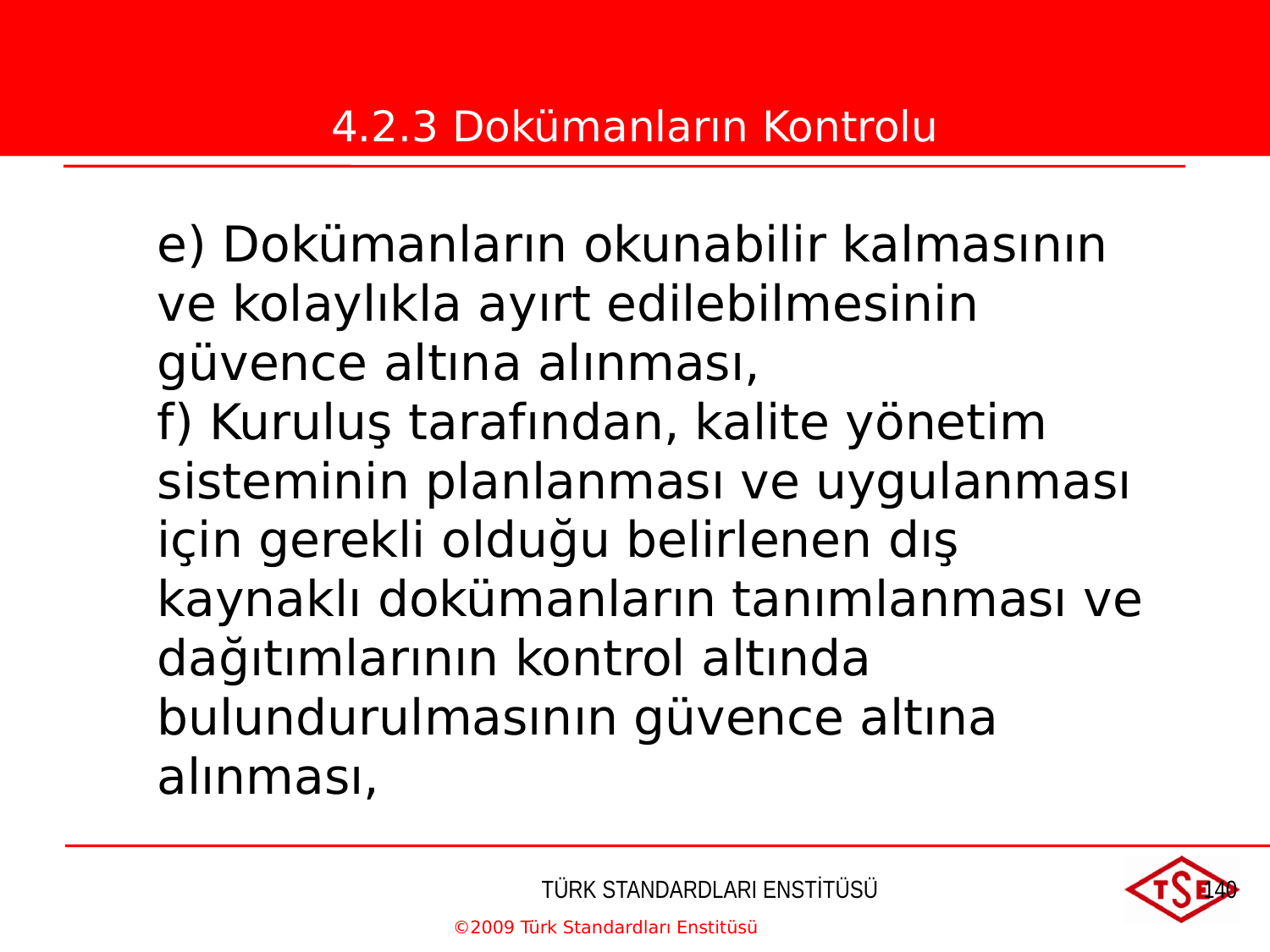

4.2.3 Dokümanların Kontrolu
e) Dokümanların okunabilir kalmasının ve kolaylıkla ayırt edilebilmesinin güvence altına alınması,
f) Kuruluş tarafından, kalite yönetim sisteminin planlanması ve uygulanması için gerekli olduğu belirlenen dış kaynaklı dokümanların tanımlanması ve dağıtımlarının kontrol altında bulundurulmasının güvence altına alınması,

©2009 Türk Standardları Enstitüsü
TÜRK STANDARDLARI ENSTİTÜSÜ
140